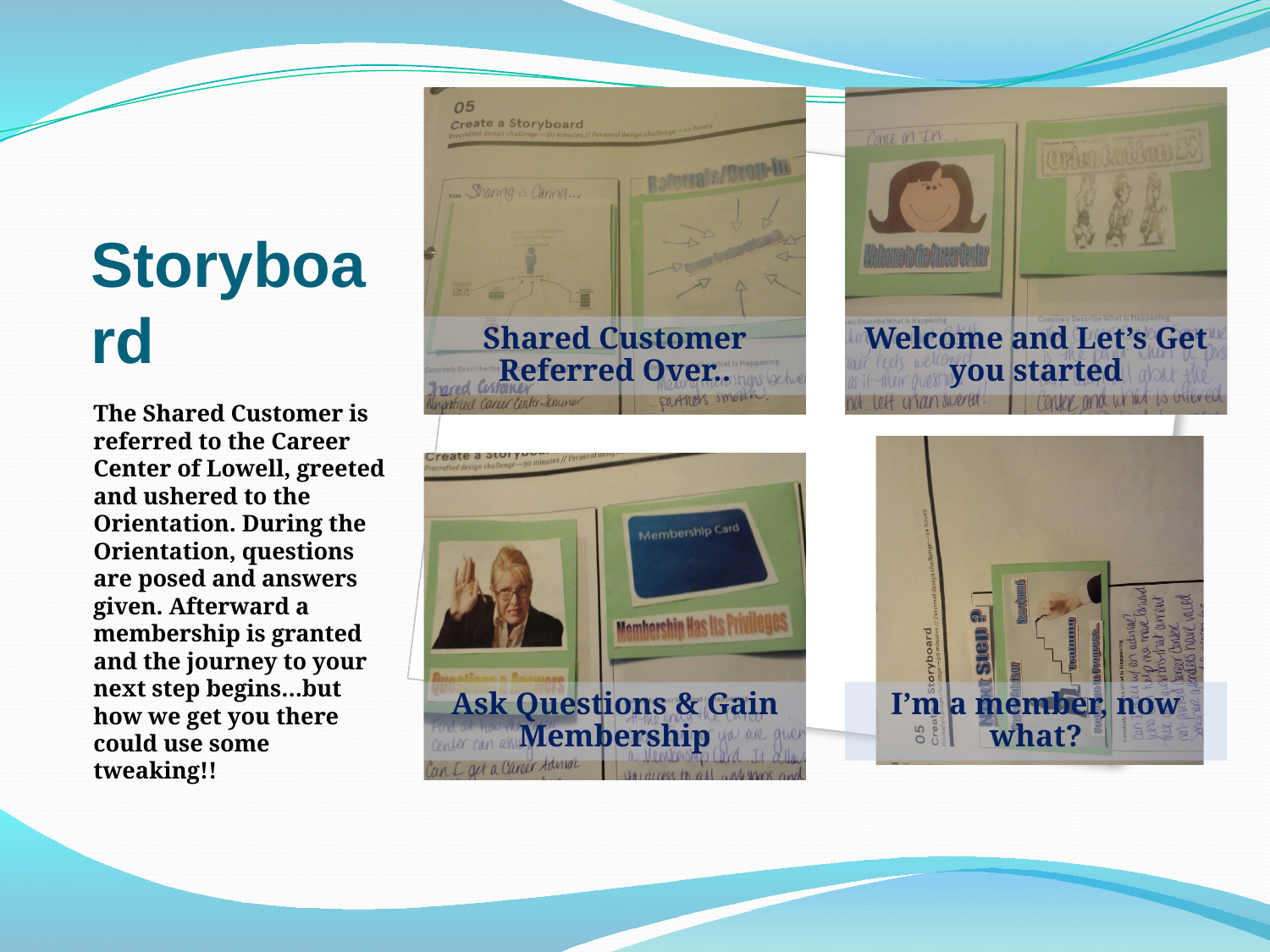

Shared Customer Referred Over..

Welcome and Let’s Get you started

Ask Questions & Gain Membership

I’m a member, now what?
# Storyboard
The Shared Customer is referred to the Career Center of Lowell, greeted and ushered to the Orientation. During the Orientation, questions are posed and answers given. Afterward a membership is granted and the journey to your next step begins…but how we get you there could use some tweaking!!